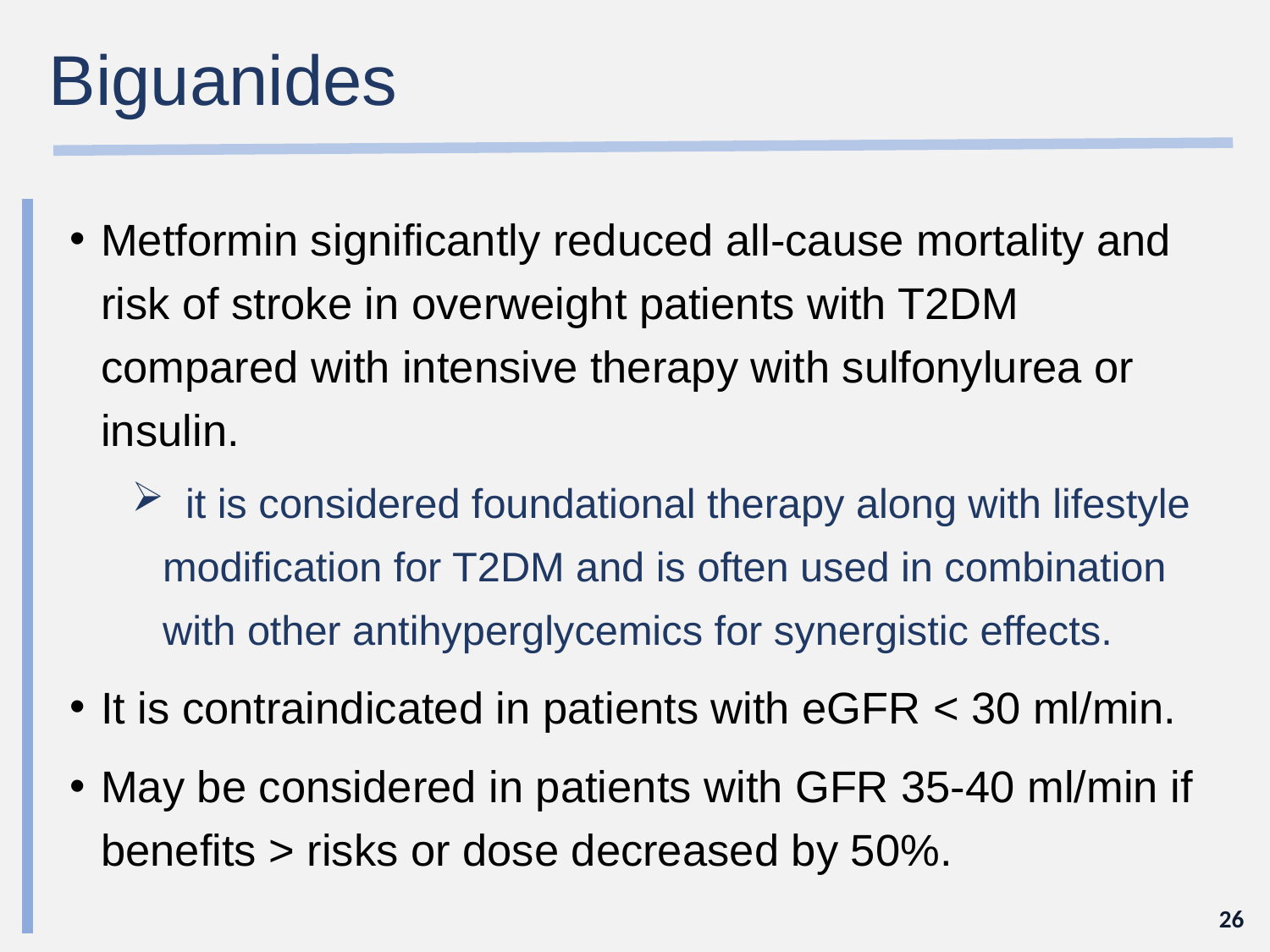

# Biguanides
Metformin significantly reduced all-cause mortality and risk of stroke in overweight patients with T2DM compared with intensive therapy with sulfonylurea or insulin.
  it is considered foundational therapy along with lifestyle modification for T2DM and is often used in combination with other antihyperglycemics for synergistic effects.
It is contraindicated in patients with eGFR < 30 ml/min.
May be considered in patients with GFR 35-40 ml/min if benefits > risks or dose decreased by 50%.

26